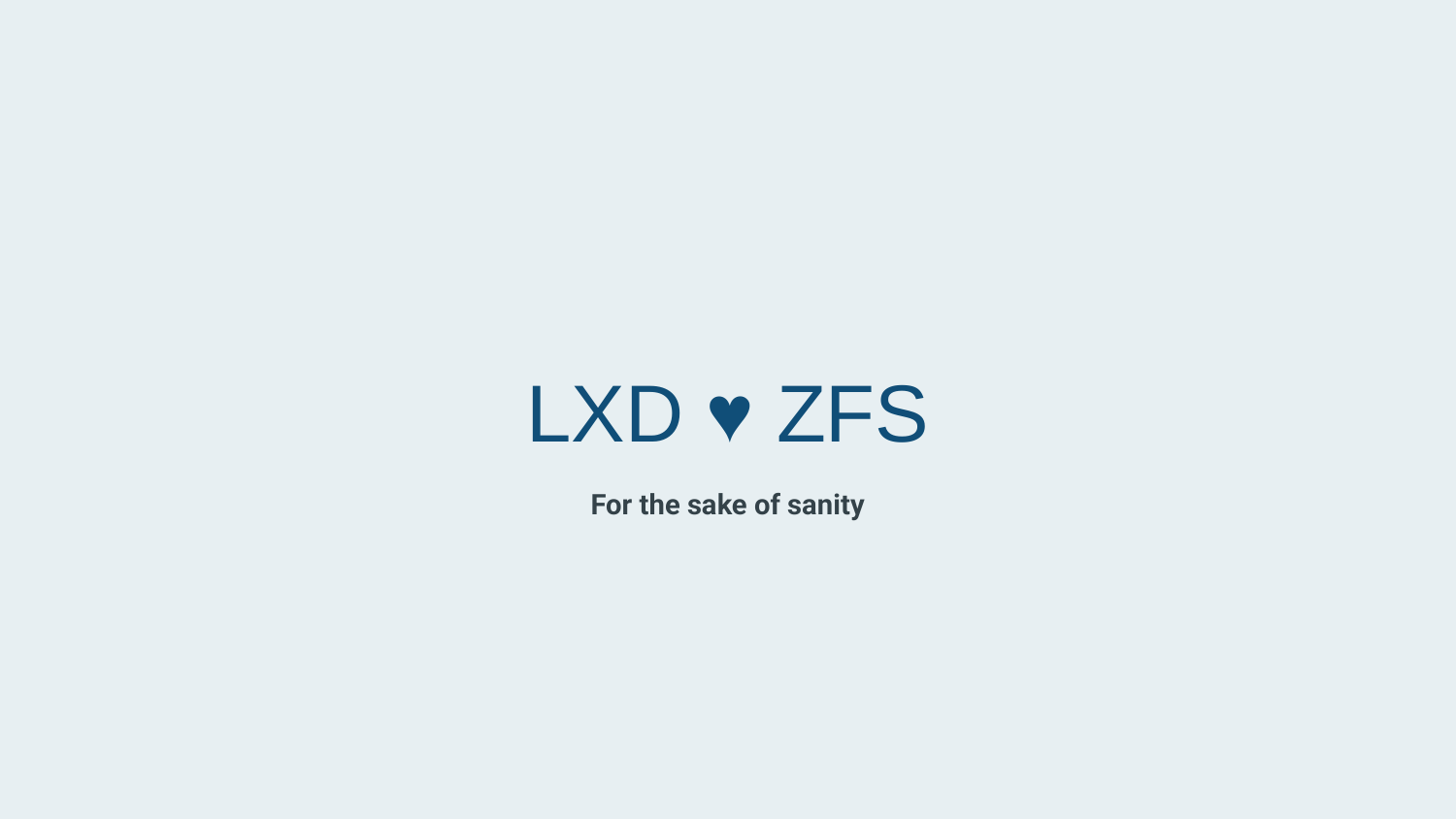

# LXD ♥ ZFS
For the sake of sanity